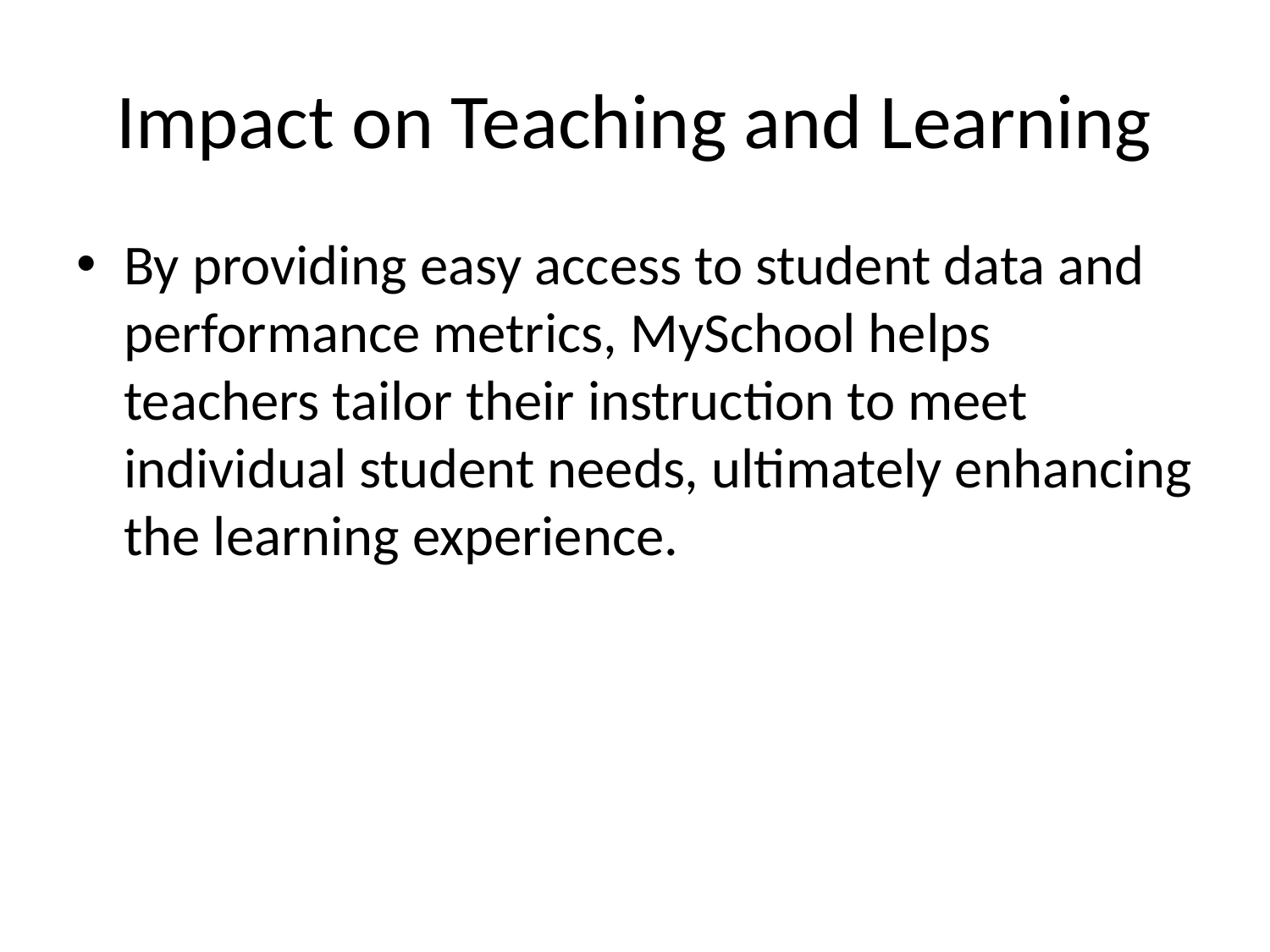

# Impact on Teaching and Learning
By providing easy access to student data and performance metrics, MySchool helps teachers tailor their instruction to meet individual student needs, ultimately enhancing the learning experience.